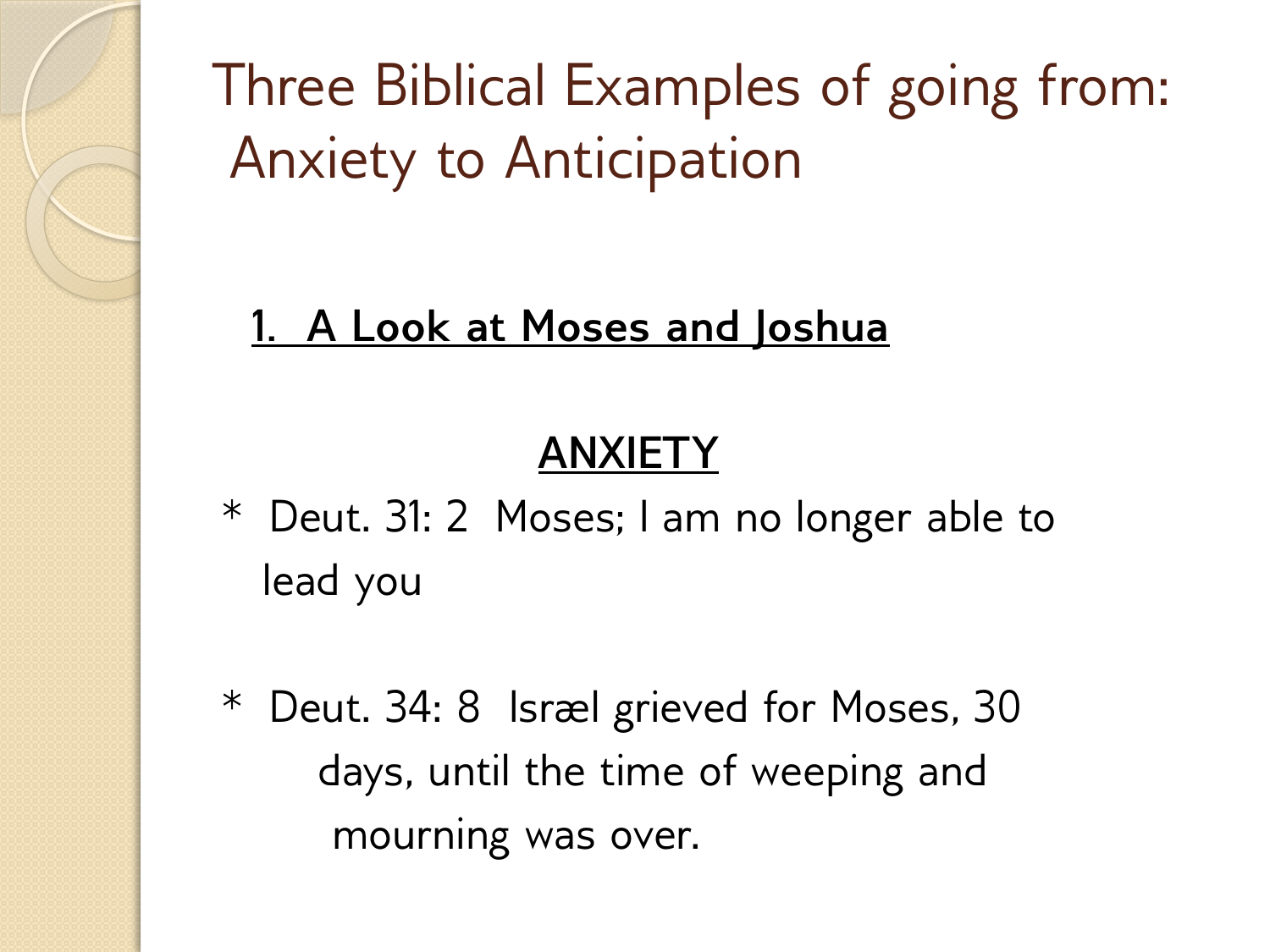

# Three Biblical Examples of going from:     Anxiety to Anticipation
  1.  A Look at Moses and Joshua

                       ANXIETY
*  Deut. 31: 2  Moses; I am no longer able to
   lead you

*  Deut. 34: 8  Israel grieved for Moses, 30
       days, until the time of weeping and
        mourning was over.